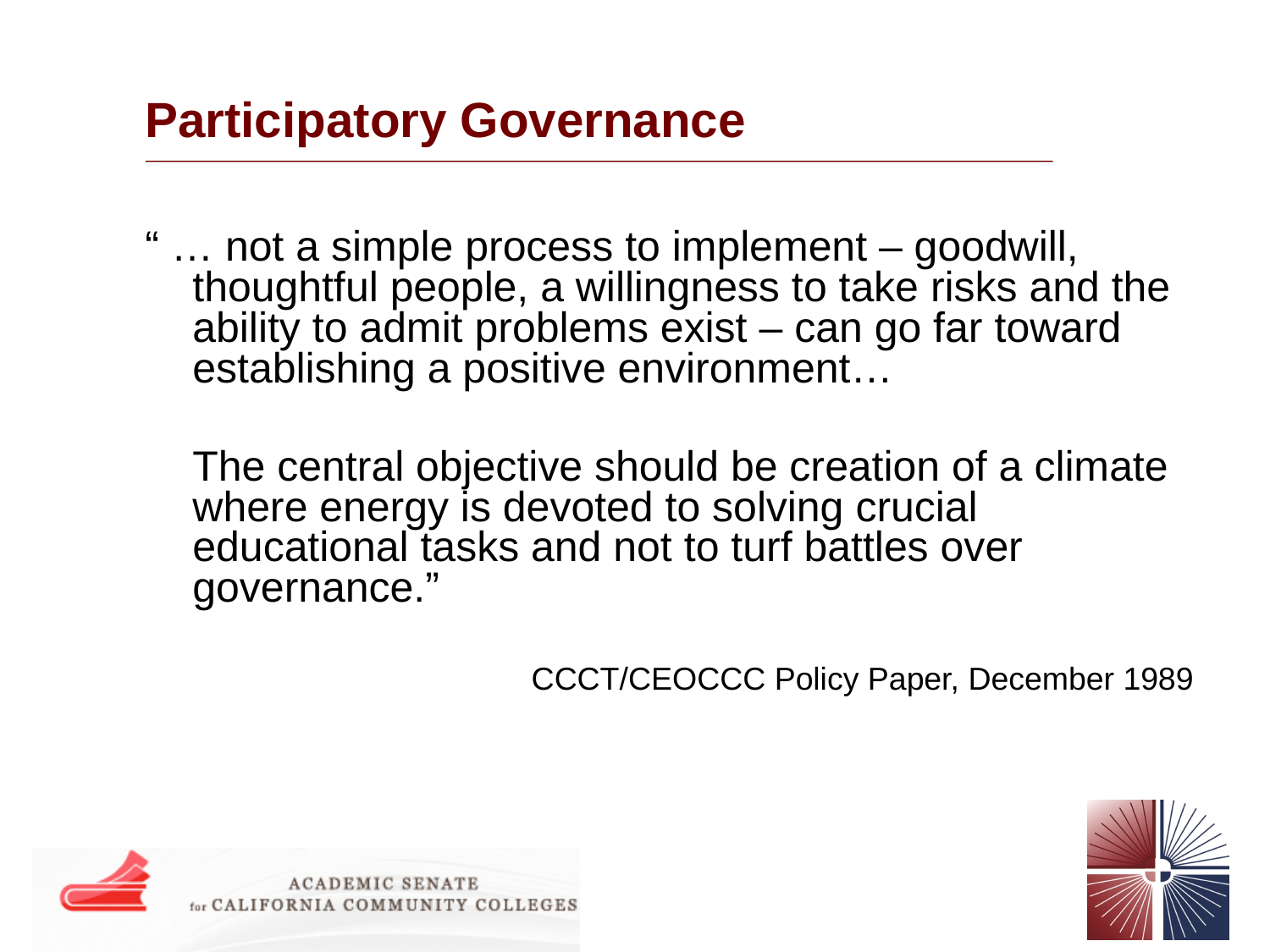

# Participatory Governance
“ … not a simple process to implement – goodwill, thoughtful people, a willingness to take risks and the ability to admit problems exist – can go far toward establishing a positive environment…

	The central objective should be creation of a climate where energy is devoted to solving crucial educational tasks and not to turf battles over governance.”

CCCT/CEOCCC Policy Paper, December 1989